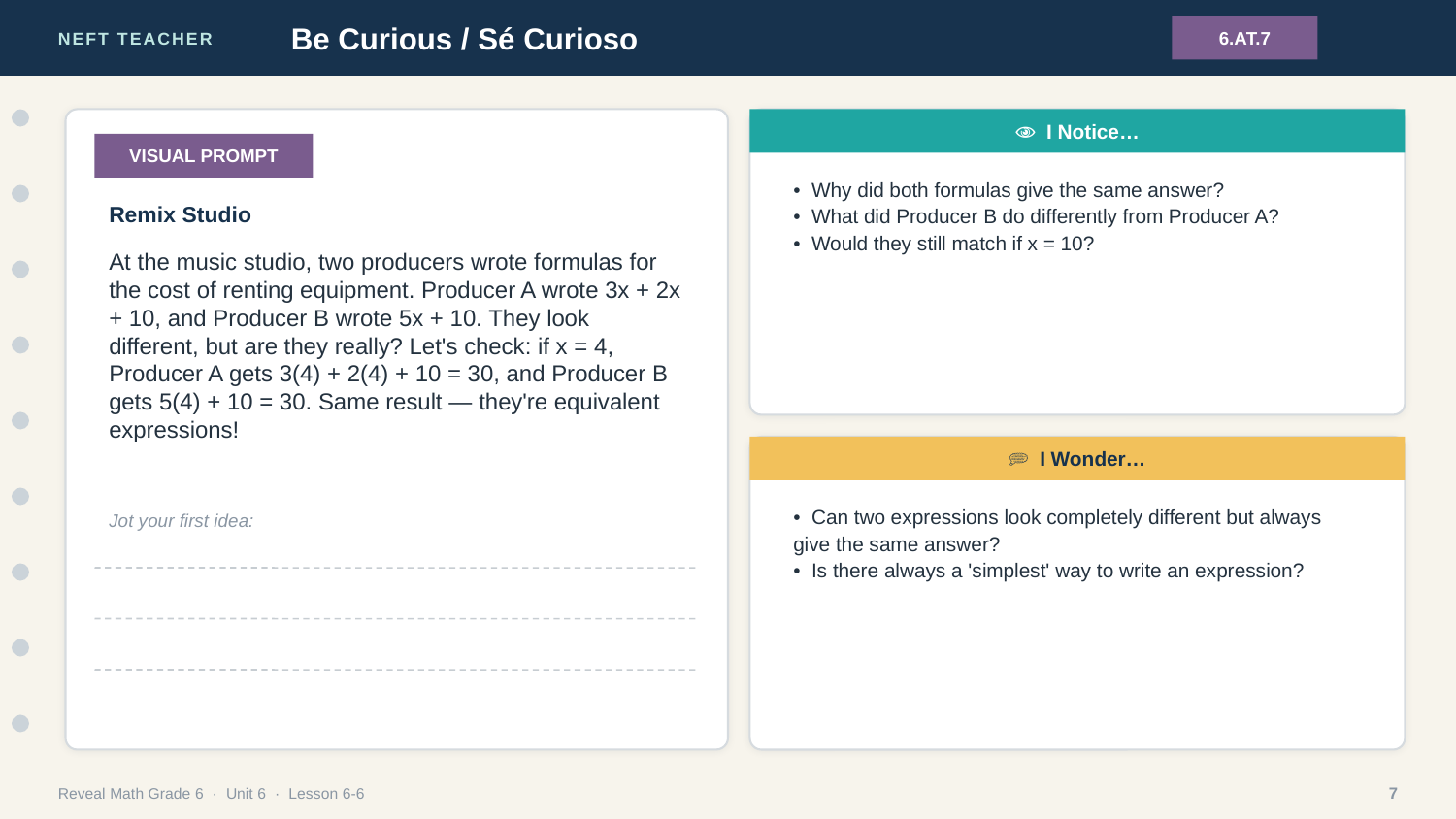

NEFT TEACHER
Be Curious / Sé Curioso
6.AT.7

👁  I Notice…
VISUAL PROMPT
•  Why did both formulas give the same answer?
•  What did Producer B do differently from Producer A?
•  Would they still match if x = 10?

Remix Studio
At the music studio, two producers wrote formulas for the cost of renting equipment. Producer A wrote 3x + 2x + 10, and Producer B wrote 5x + 10. They look different, but are they really? Let's check: if x = 4, Producer A gets 3(4) + 2(4) + 10 = 30, and Producer B gets 5(4) + 10 = 30. Same result — they're equivalent expressions!

💭  I Wonder…

•  Can two expressions look completely different but always give the same answer?
•  Is there always a 'simplest' way to write an expression?
Jot your first idea:

Reveal Math Grade 6  ·  Unit 6  ·  Lesson 6-6
7